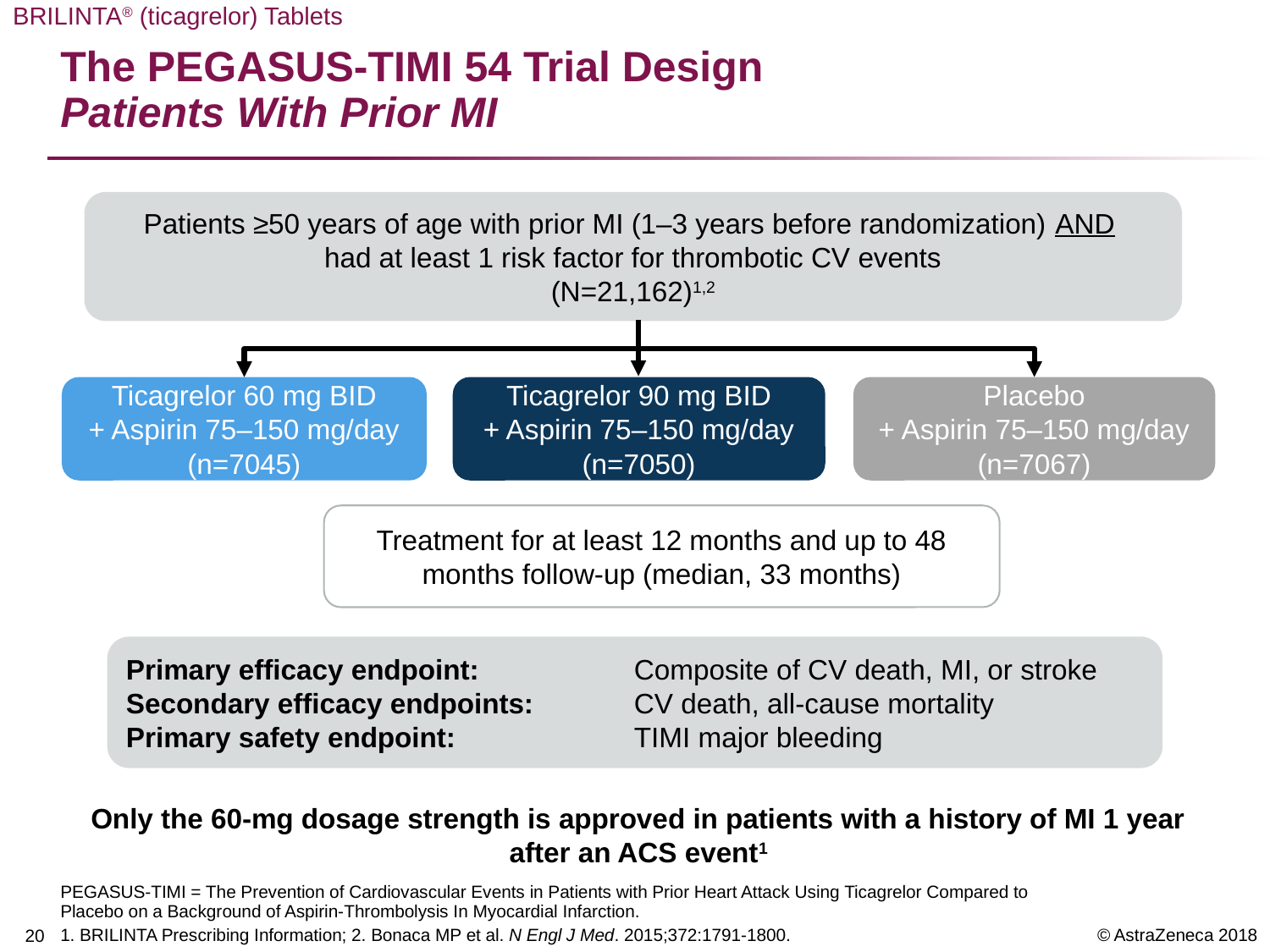

# The PEGASUS-TIMI 54 Trial Design Patients With Prior MI
Patients ≥50 years of age with prior MI (1–3 years before randomization) AND
had at least 1 risk factor for thrombotic CV events
(N=21,162)1,2
Ticagrelor 60 mg BID
+ Aspirin 75–150 mg/day
(n=7045)
Ticagrelor 90 mg BID
+ Aspirin 75–150 mg/day
(n=7050)
Placebo
+ Aspirin 75–150 mg/day
(n=7067)
Treatment for at least 12 months and up to 48 months follow-up (median, 33 months)
Primary efficacy endpoint: 		Composite of CV death, MI, or stroke
Secondary efficacy endpoints: 	CV death, all-cause mortality
Primary safety endpoint: 	TIMI major bleeding
Only the 60-mg dosage strength is approved in patients with a history of MI 1 year after an ACS event1
PEGASUS-TIMI = The Prevention of Cardiovascular Events in Patients with Prior Heart Attack Using Ticagrelor Compared to Placebo on a Background of Aspirin-Thrombolysis In Myocardial Infarction.
1. BRILINTA Prescribing Information; 2. Bonaca MP et al. N Engl J Med. 2015;372:1791-1800.
20